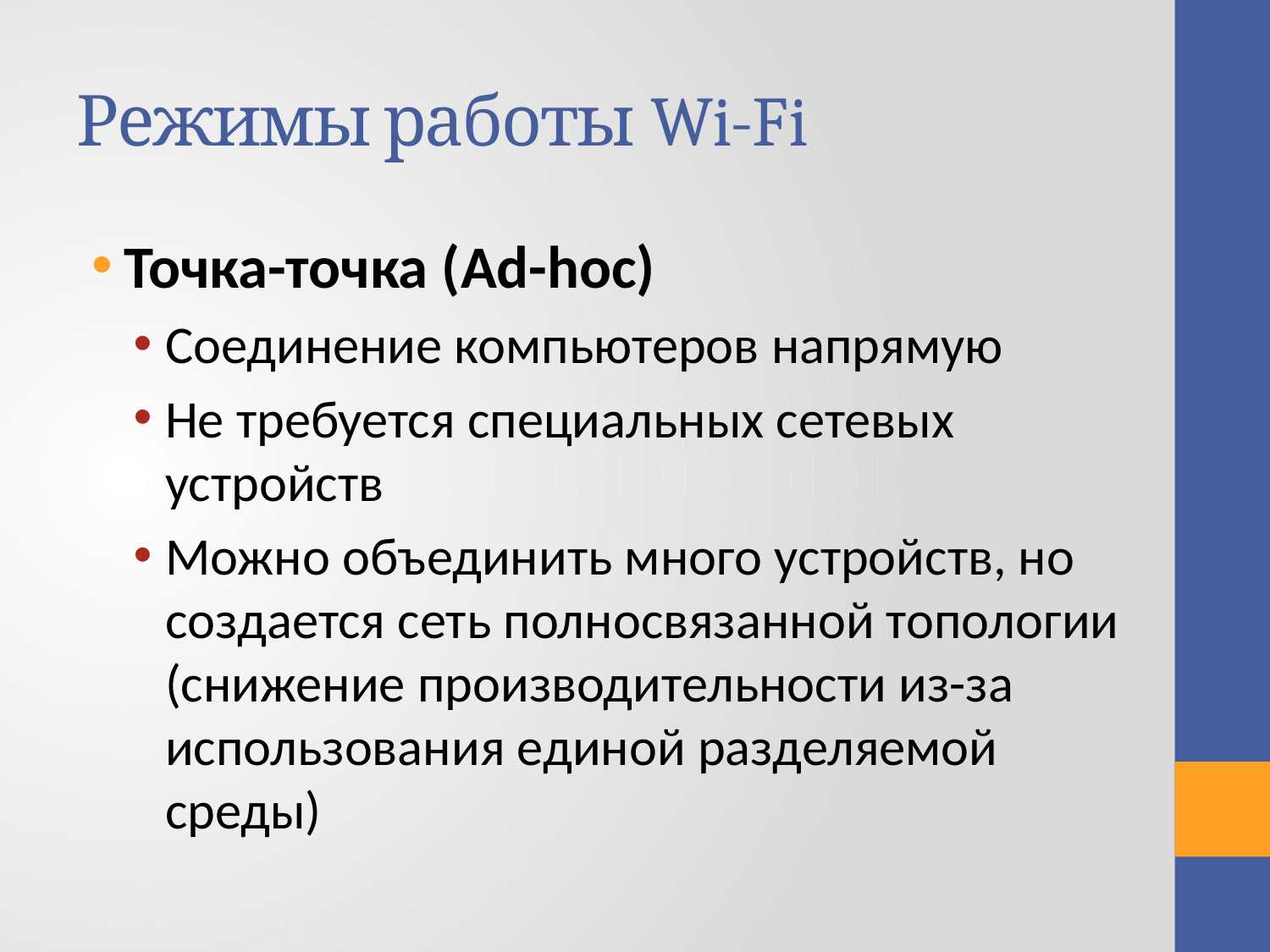

# Режимы работы Wi-Fi
Точка-точка (Ad-hoc)
Соединение компьютеров напрямую
Не требуется специальных сетевых устройств
Можно объединить много устройств, но создается сеть полносвязанной топологии (снижение производительности из-за использования единой разделяемой среды)